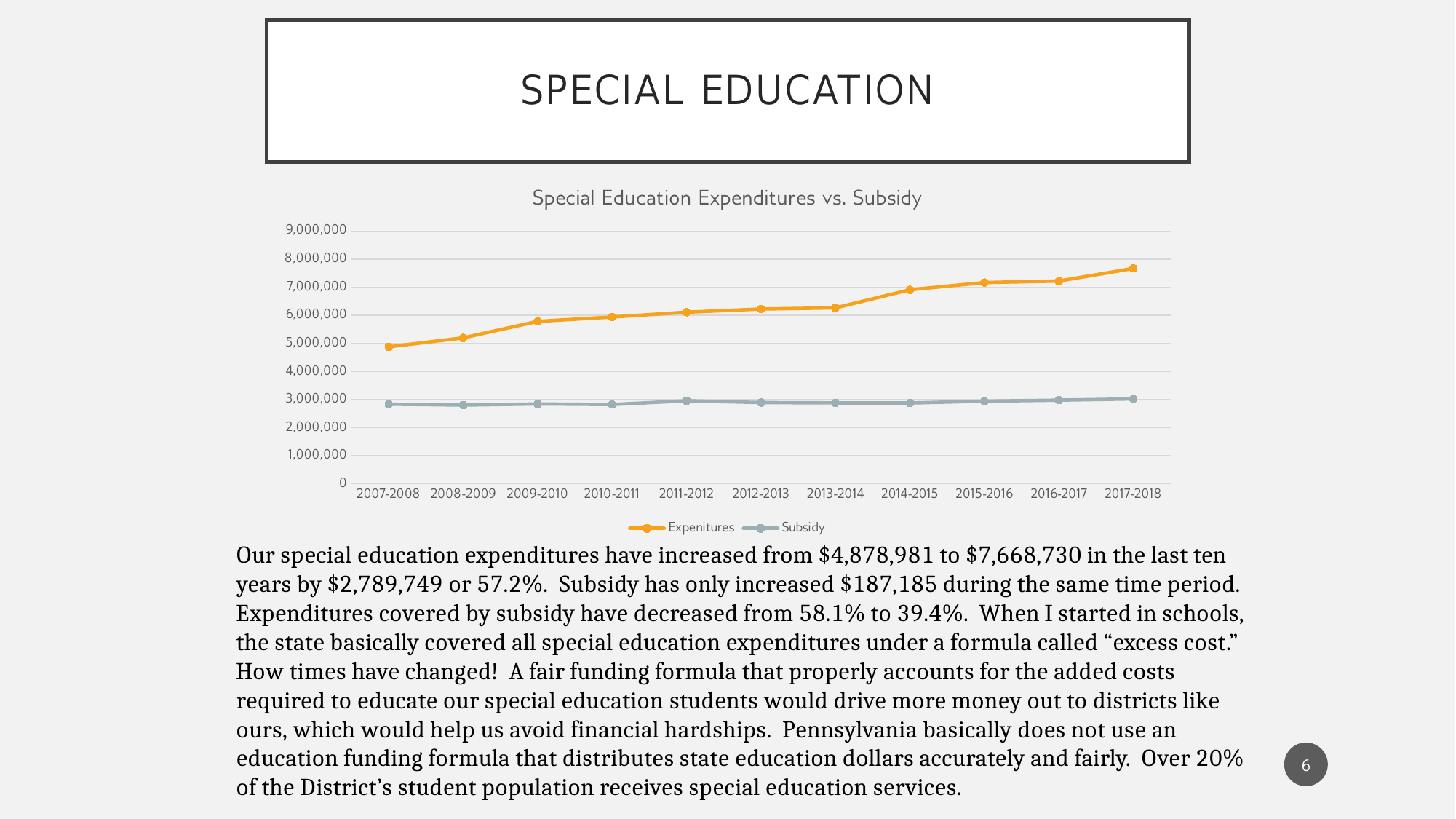

# Special Education

### Chart: Special Education Expenditures vs. Subsidy

| Category | Expenitures | Subsidy |
|---|---|---|
| 2007-2008 | 4878981.0 | 2836573.0 |
| 2008-2009 | 5199079.0 | 2803519.0 |
| 2009-2010 | 5785745.0 | 2845385.0 |
| 2010-2011 | 5939726.0 | 2824452.0 |
| 2011-2012 | 6111434.0 | 2957569.0 |
| 2012-2013 | 6223755.0 | 2893783.0 |
| 2013-2014 | 6264688.0 | 2883723.0 |
| 2014-2015 | 6908766.0 | 2878512.0 |
| 2015-2016 | 7166062.0 | 2944265.0 |
| 2016-2017 | 7220025.0 | 2979664.0 |
| 2017-2018 | 7668730.0 | 3023758.0 |
Our special education expenditures have increased from $4,878,981 to $7,668,730 in the last ten years by $2,789,749 or 57.2%.  Subsidy has only increased $187,185 during the same time period.  Expenditures covered by subsidy have decreased from 58.1% to 39.4%.  When I started in schools, the state basically covered all special education expenditures under a formula called “excess cost.”  How times have changed!  A fair funding formula that properly accounts for the added costs required to educate our special education students would drive more money out to districts like ours, which would help us avoid financial hardships.  Pennsylvania basically does not use an education funding formula that distributes state education dollars accurately and fairly.  Over 20% of the District’s student population receives special education services.
6